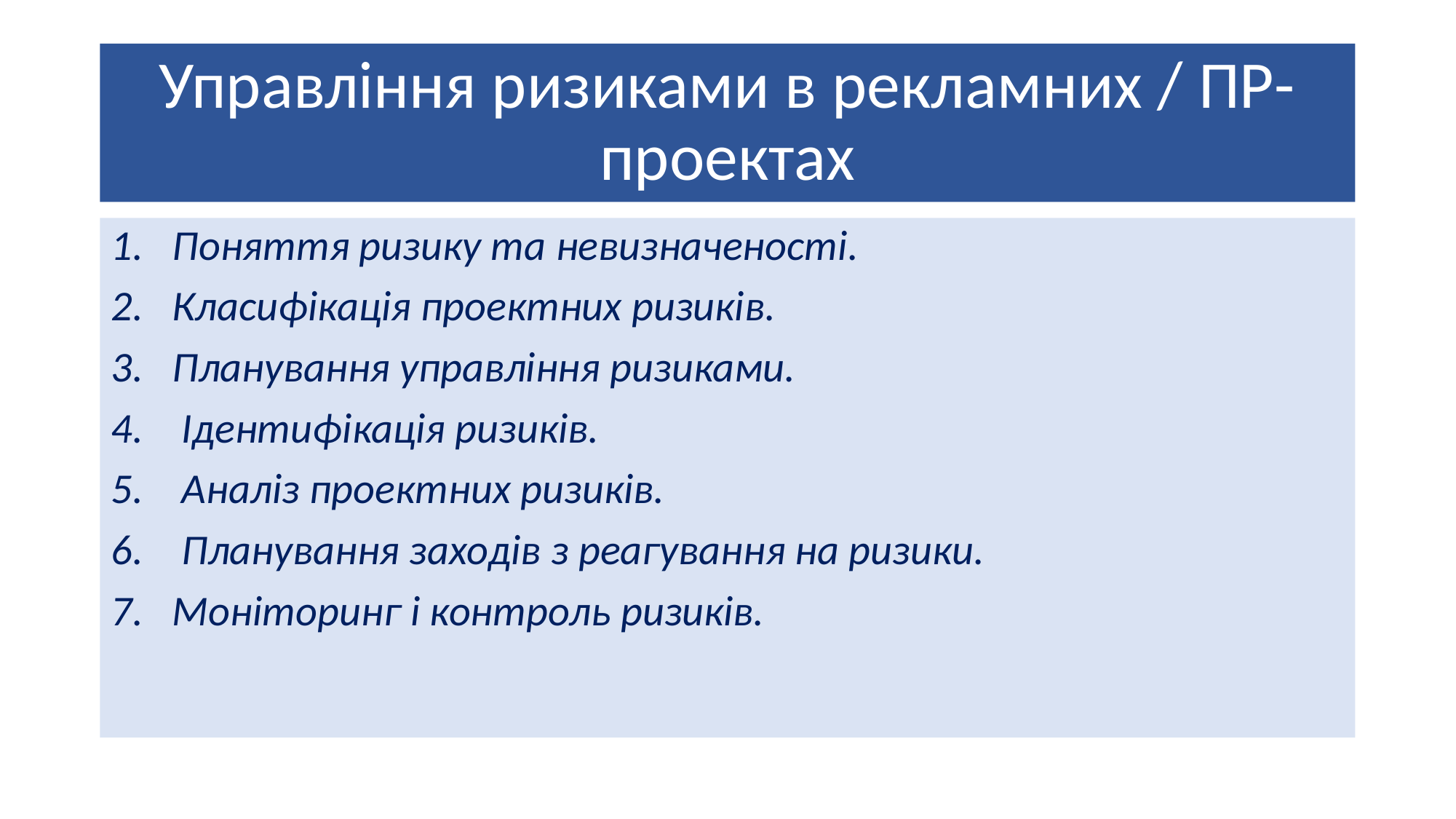

# Управління ризиками в рекламних / ПР-проектах
Поняття ризику та невизначеності.
Класифікація проектних ризиків.
Планування управління ризиками.
 Ідентифікація ризиків.
 Аналіз проектних ризиків.
 Планування заходів з реагування на ризики.
Моніторинг і контроль ризиків.